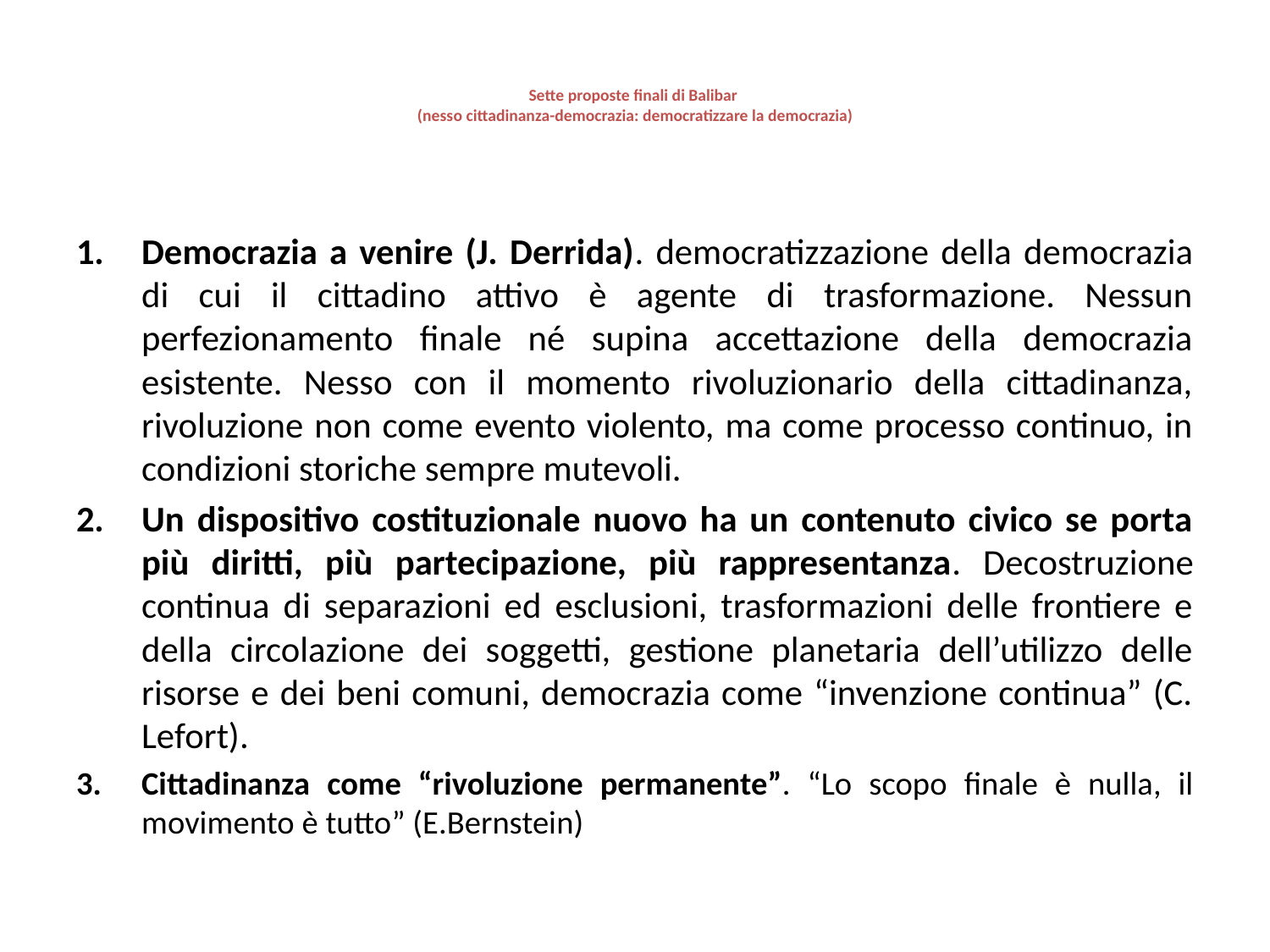

# Sette proposte finali di Balibar (nesso cittadinanza-democrazia: democratizzare la democrazia)
Democrazia a venire (J. Derrida). democratizzazione della democrazia di cui il cittadino attivo è agente di trasformazione. Nessun perfezionamento finale né supina accettazione della democrazia esistente. Nesso con il momento rivoluzionario della cittadinanza, rivoluzione non come evento violento, ma come processo continuo, in condizioni storiche sempre mutevoli.
Un dispositivo costituzionale nuovo ha un contenuto civico se porta più diritti, più partecipazione, più rappresentanza. Decostruzione continua di separazioni ed esclusioni, trasformazioni delle frontiere e della circolazione dei soggetti, gestione planetaria dell’utilizzo delle risorse e dei beni comuni, democrazia come “invenzione continua” (C. Lefort).
Cittadinanza come “rivoluzione permanente”. “Lo scopo finale è nulla, il movimento è tutto” (E.Bernstein)